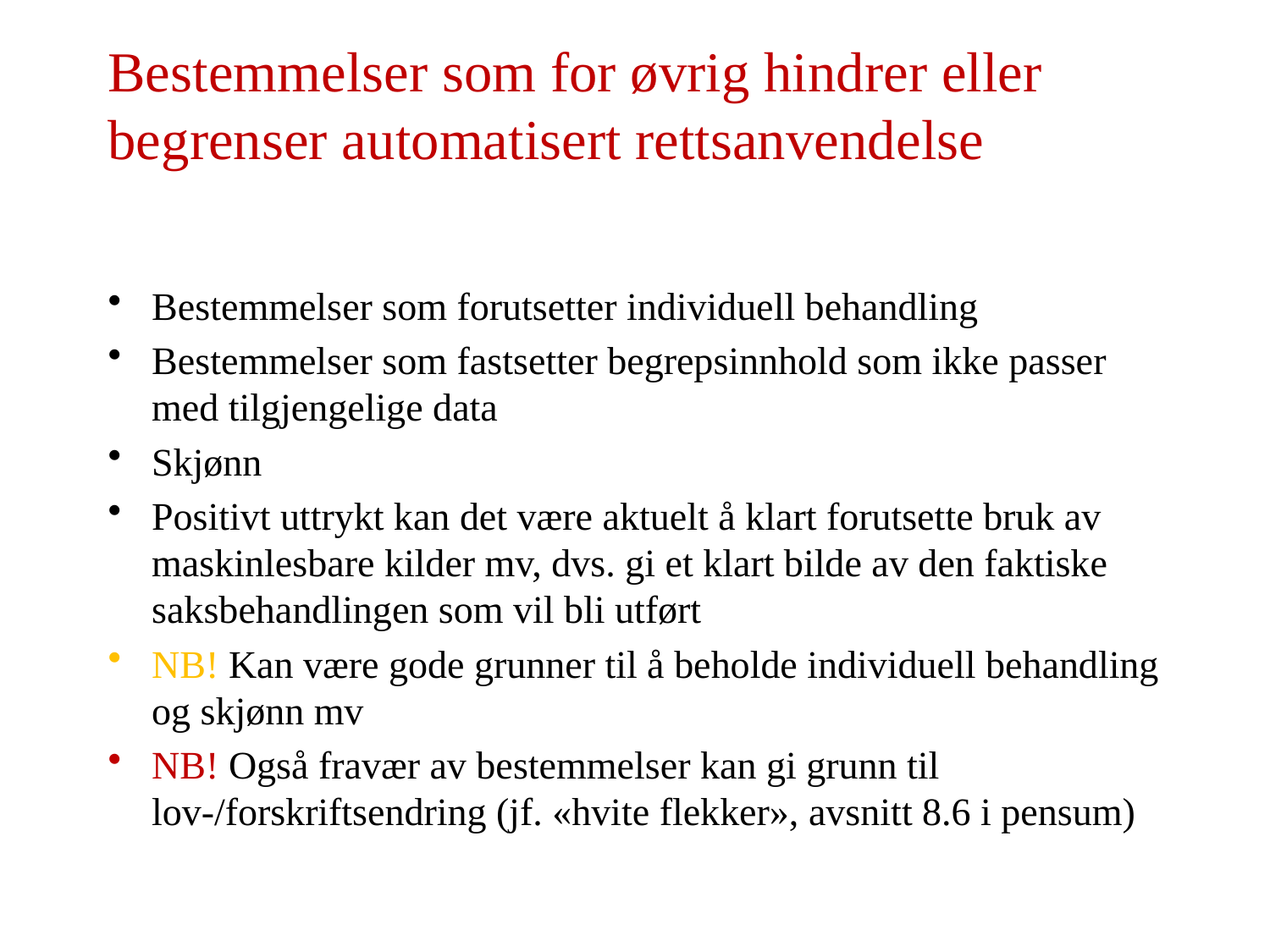

# Bestemmelser som for øvrig hindrer eller begrenser automatisert rettsanvendelse
Bestemmelser som forutsetter individuell behandling
Bestemmelser som fastsetter begrepsinnhold som ikke passer med tilgjengelige data
Skjønn
Positivt uttrykt kan det være aktuelt å klart forutsette bruk av maskinlesbare kilder mv, dvs. gi et klart bilde av den faktiske saksbehandlingen som vil bli utført
NB! Kan være gode grunner til å beholde individuell behandling og skjønn mv
NB! Også fravær av bestemmelser kan gi grunn til lov-/forskriftsendring (jf. «hvite flekker», avsnitt 8.6 i pensum)